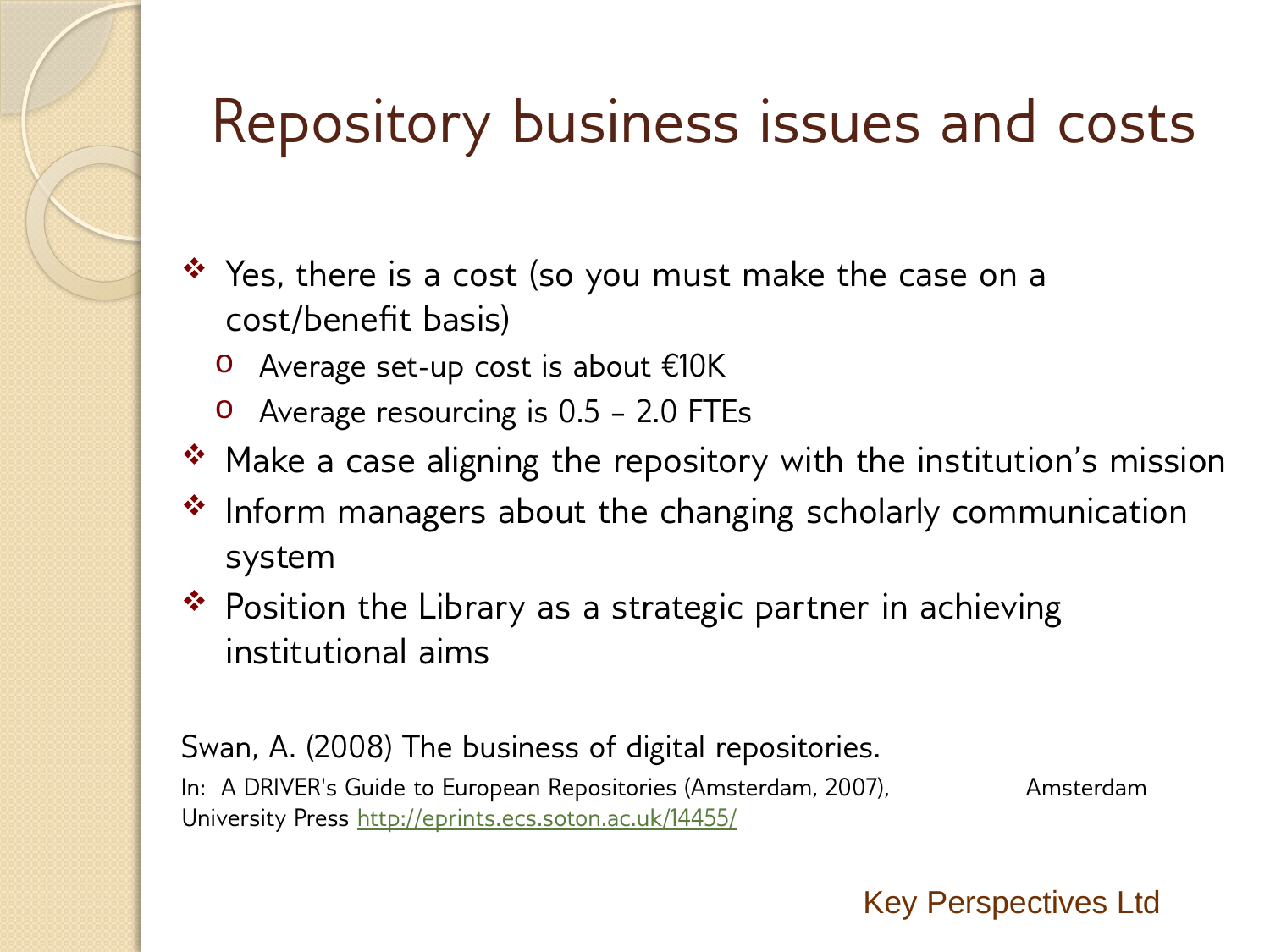

# Repository business issues and costs
Yes, there is a cost (so you must make the case on a cost/benefit basis)
Average set-up cost is about €10K
Average resourcing is 0.5 – 2.0 FTEs
Make a case aligning the repository with the institution’s mission
Inform managers about the changing scholarly communication system
Position the Library as a strategic partner in achieving institutional aims

Swan, A. (2008) The business of digital repositories.
In:  A DRIVER's Guide to European Repositories (Amsterdam, 2007),                  Amsterdam University Press http://eprints.ecs.soton.ac.uk/14455/

Key Perspectives Ltd